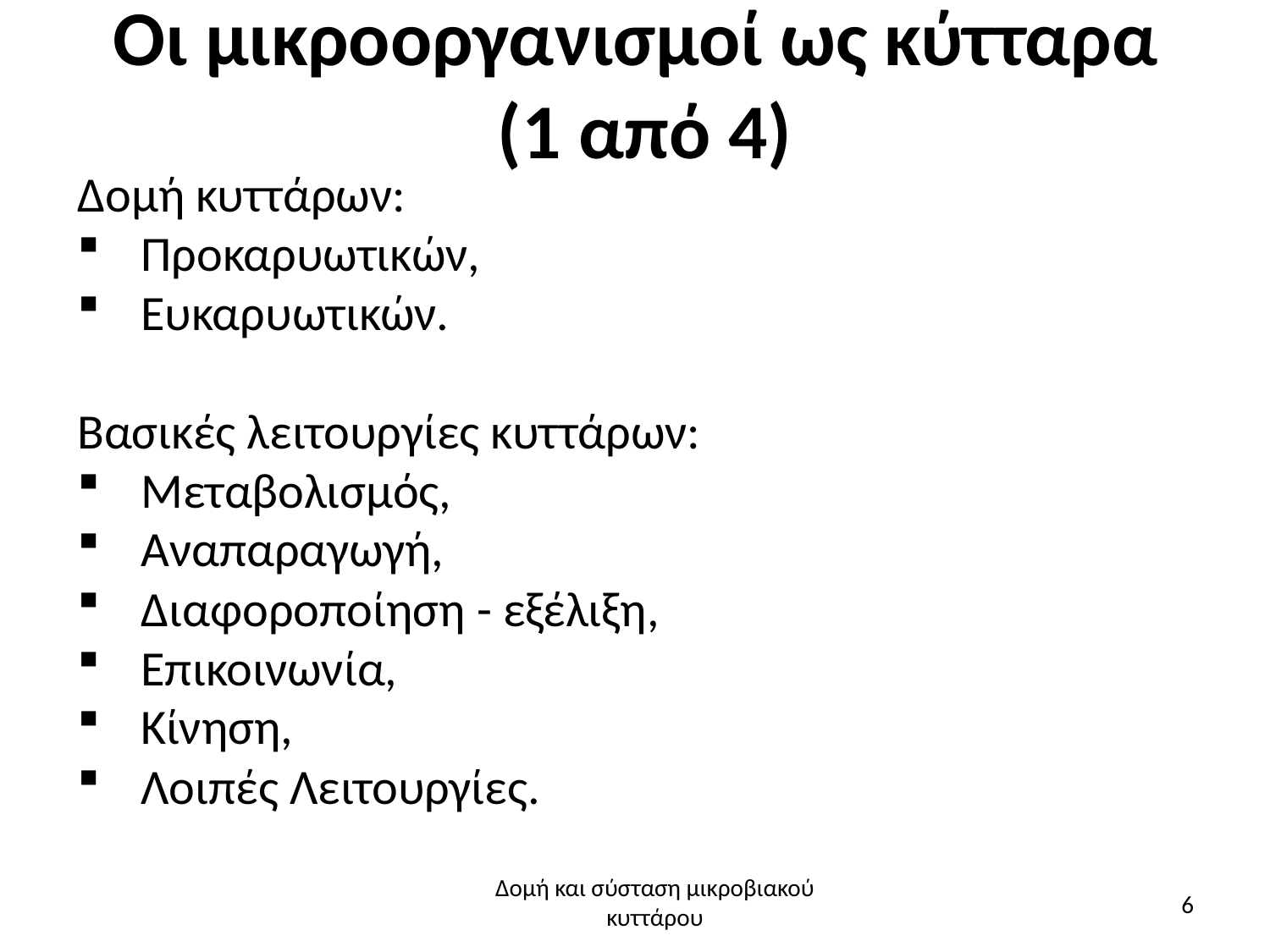

# Οι μικροοργανισμοί ως κύτταρα (1 από 4)
Δομή κυττάρων:
Προκαρυωτικών,
Ευκαρυωτικών.

Βασικές λειτουργίες κυττάρων:
Μεταβολισμός,
Αναπαραγωγή,
Διαφοροποίηση - εξέλιξη,
Επικοινωνία,
Κίνηση,
Λοιπές Λειτουργίες.
Δομή και σύσταση μικροβιακού κυττάρου
6